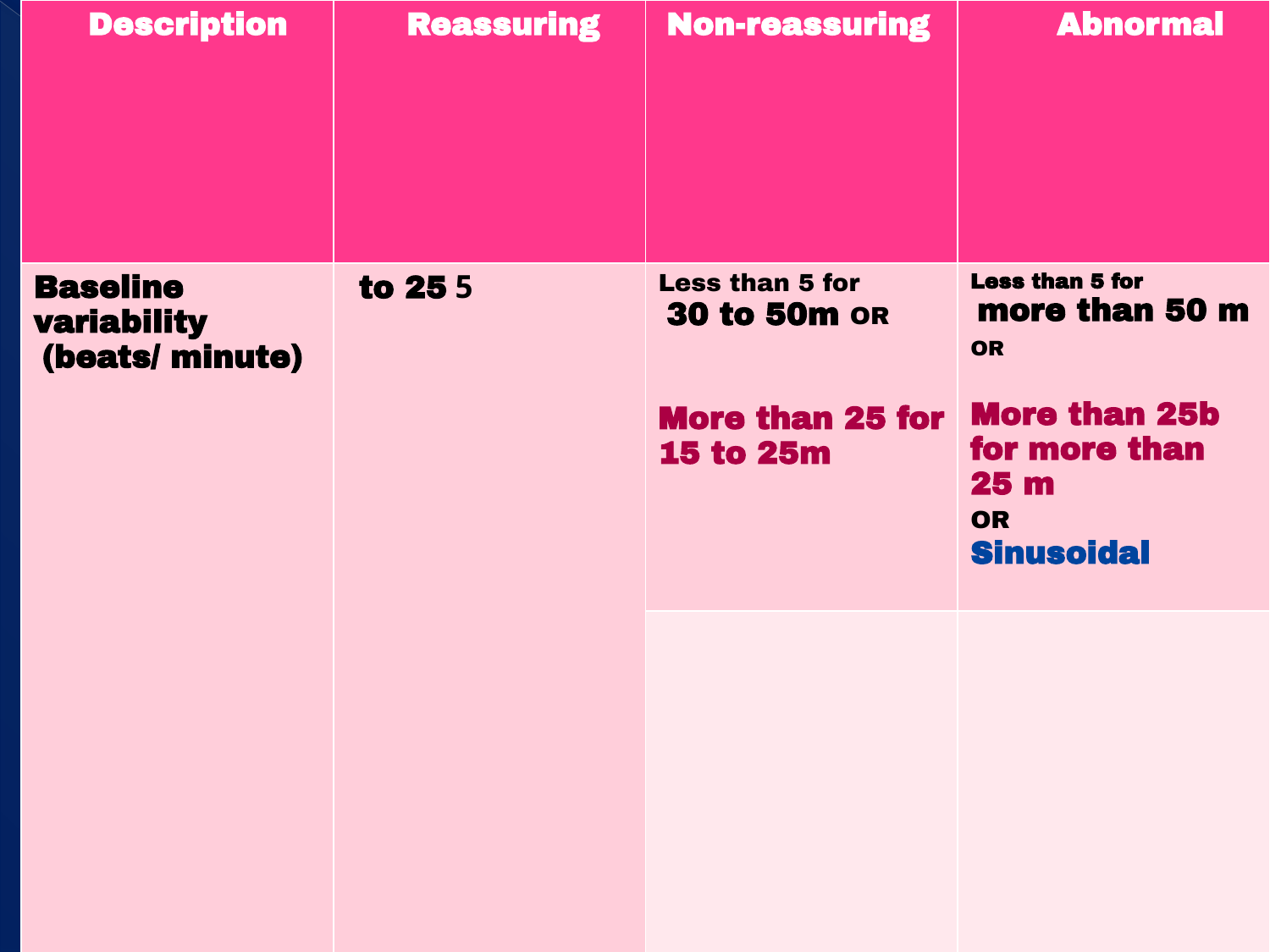

| Description | Reassuring | Non-reassuring | Abnormal |
| --- | --- | --- | --- |
| Baseline variability (beats/ minute) | 5 to 25 | Less than 5 for 30 to 50m OR More than 25 for 15 to 25m | Less than 5 for more than 50 m OR More than 25b for more than 25 m OR Sinusoidal |
|  |  |  |  |
#